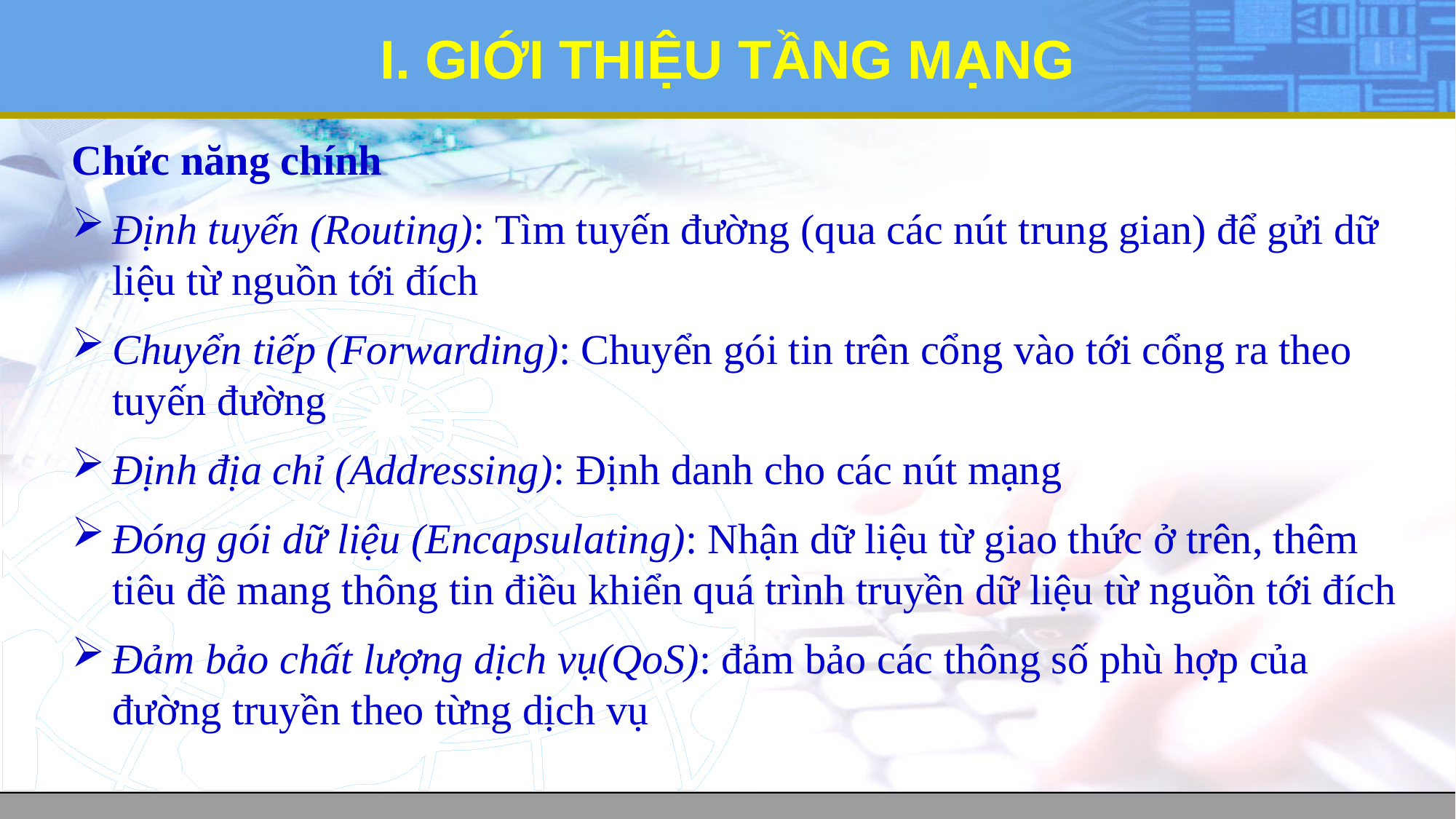

# I. GIỚI THIỆU TẦNG MẠNG
Chức năng chính
Định tuyến (Routing): Tìm tuyến đường (qua các nút trung gian) để gửi dữ liệu từ nguồn tới đích
Chuyển tiếp (Forwarding): Chuyển gói tin trên cổng vào tới cổng ra theo tuyến đường
Định địa chỉ (Addressing): Định danh cho các nút mạng
Đóng gói dữ liệu (Encapsulating): Nhận dữ liệu từ giao thức ở trên, thêm tiêu đề mang thông tin điều khiển quá trình truyền dữ liệu từ nguồn tới đích
Đảm bảo chất lượng dịch vụ(QoS): đảm bảo các thông số phù hợp của đường truyền theo từng dịch vụ